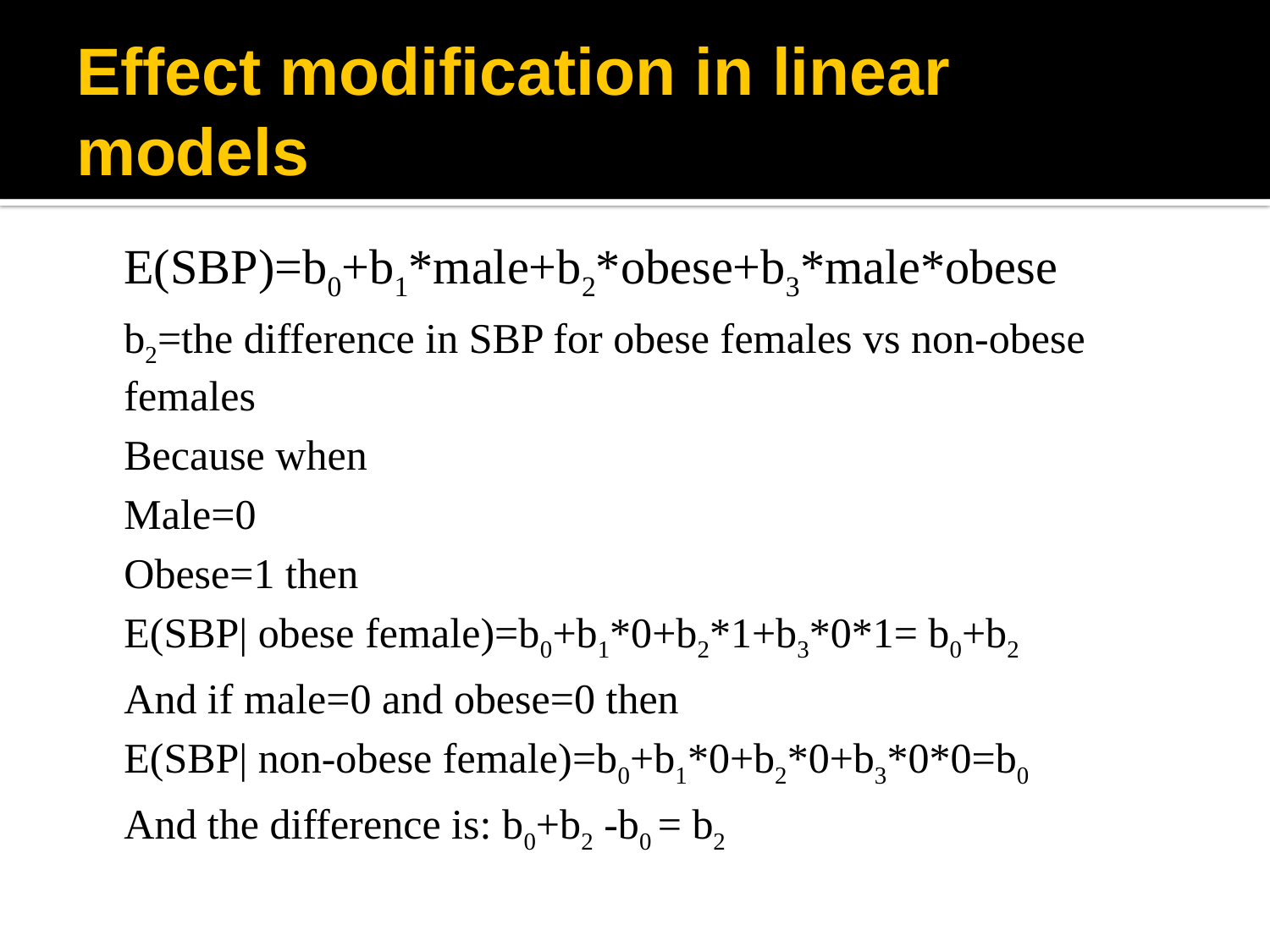

# Effect modification in linear models
E(SBP)=b0+b1*male+b2*obese+b3*male*obese
b2=the difference in SBP for obese females vs non-obese females
Because when
Male=0
Obese=1 then
E(SBP| obese female)=b0+b1*0+b2*1+b3*0*1= b0+b2
And if male=0 and obese=0 then
E(SBP| non-obese female)=b0+b1*0+b2*0+b3*0*0=b0
And the difference is: b0+b2 -b0 = b2